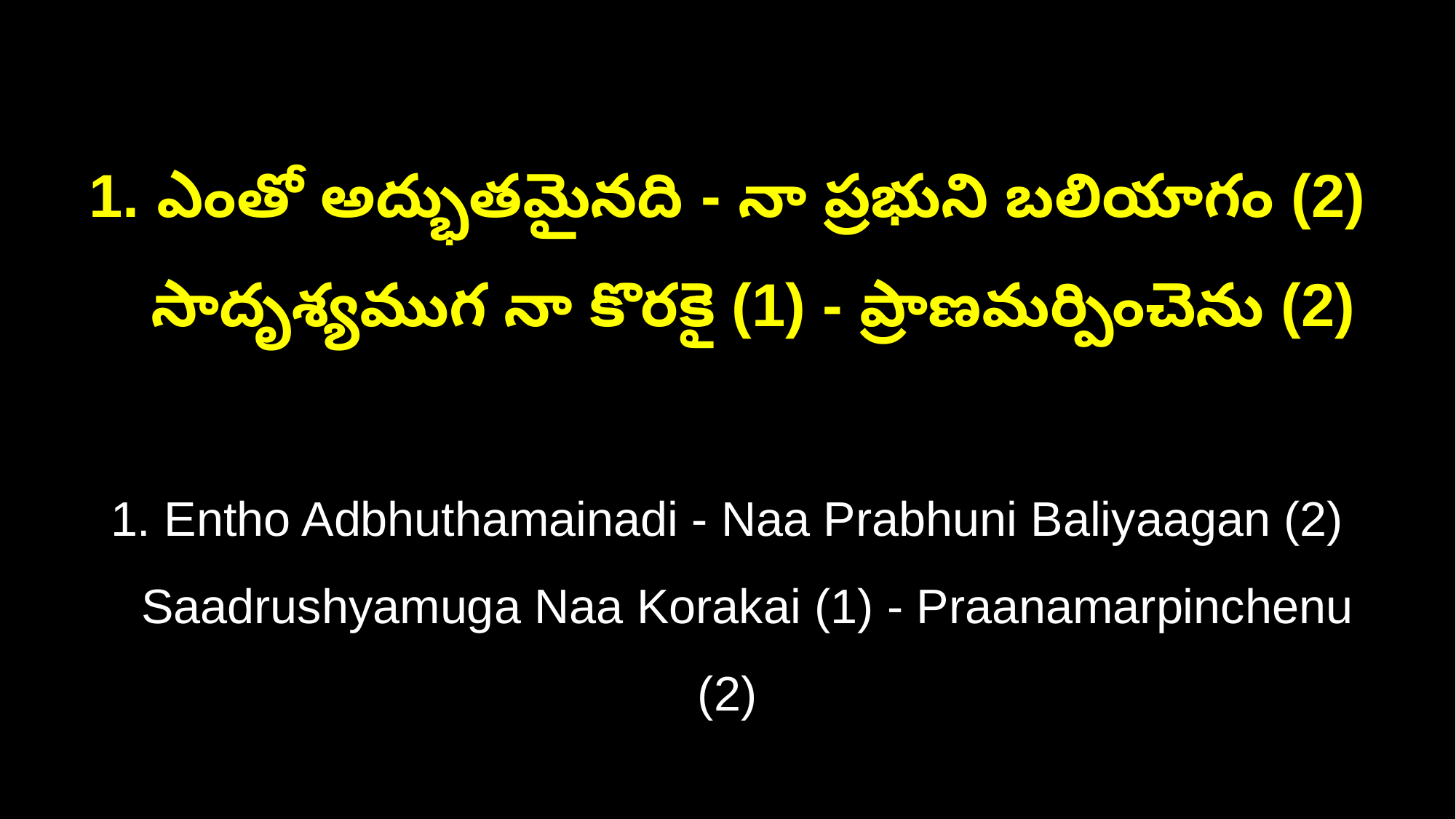

1. ఎంతో అద్భుతమైనది - నా ప్రభుని బలియాగం (2)
   సాదృశ్యముగ నా కొరకై (1) - ప్రాణమర్పించెను (2)
1. Entho Adbhuthamainadi - Naa Prabhuni Baliyaagan (2)
   Saadrushyamuga Naa Korakai (1) - Praanamarpinchenu (2)